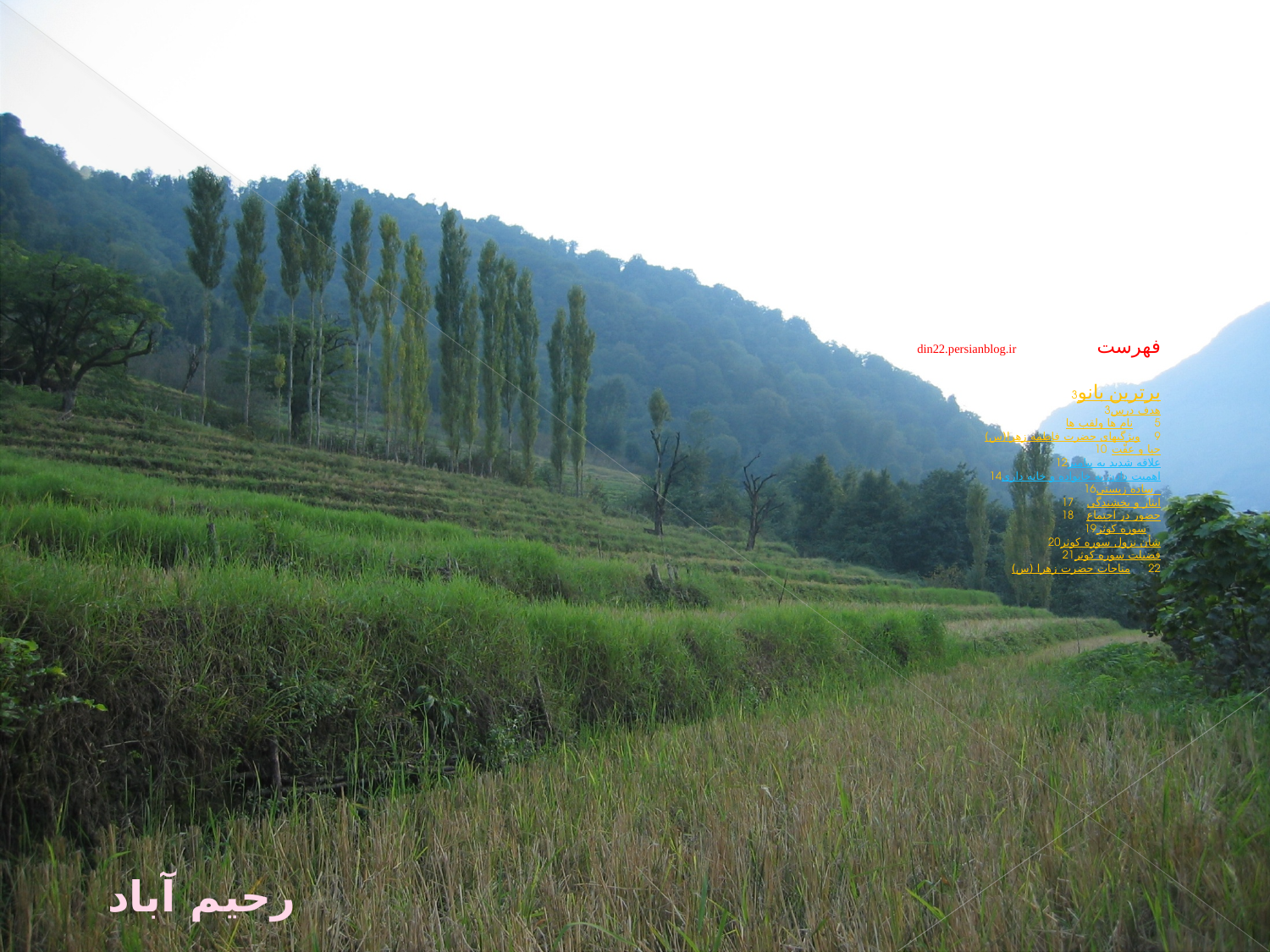

# فهرست	      	   		  din22.persianblog.ir برترین بانو	        3 هدف درس	        3 نام ها ولقب ها      5 ویژگیهای حضرت فاطمه زهرا(س)    9 حیا و عفّت	10 علاقه شدید به پیامبر	12 اهمیت دادن به خانواده و خانه داری	14 ساده زیستی  	16 ایثار و بخشندگی	17 حضور در اجتماع	18 سوره کوثر    	      19 شأن نزول سوره کوثر	      20 فضیلت سوره کوثر	       21 مناجات حضرت زهرا (س)     22
رحیم آباد